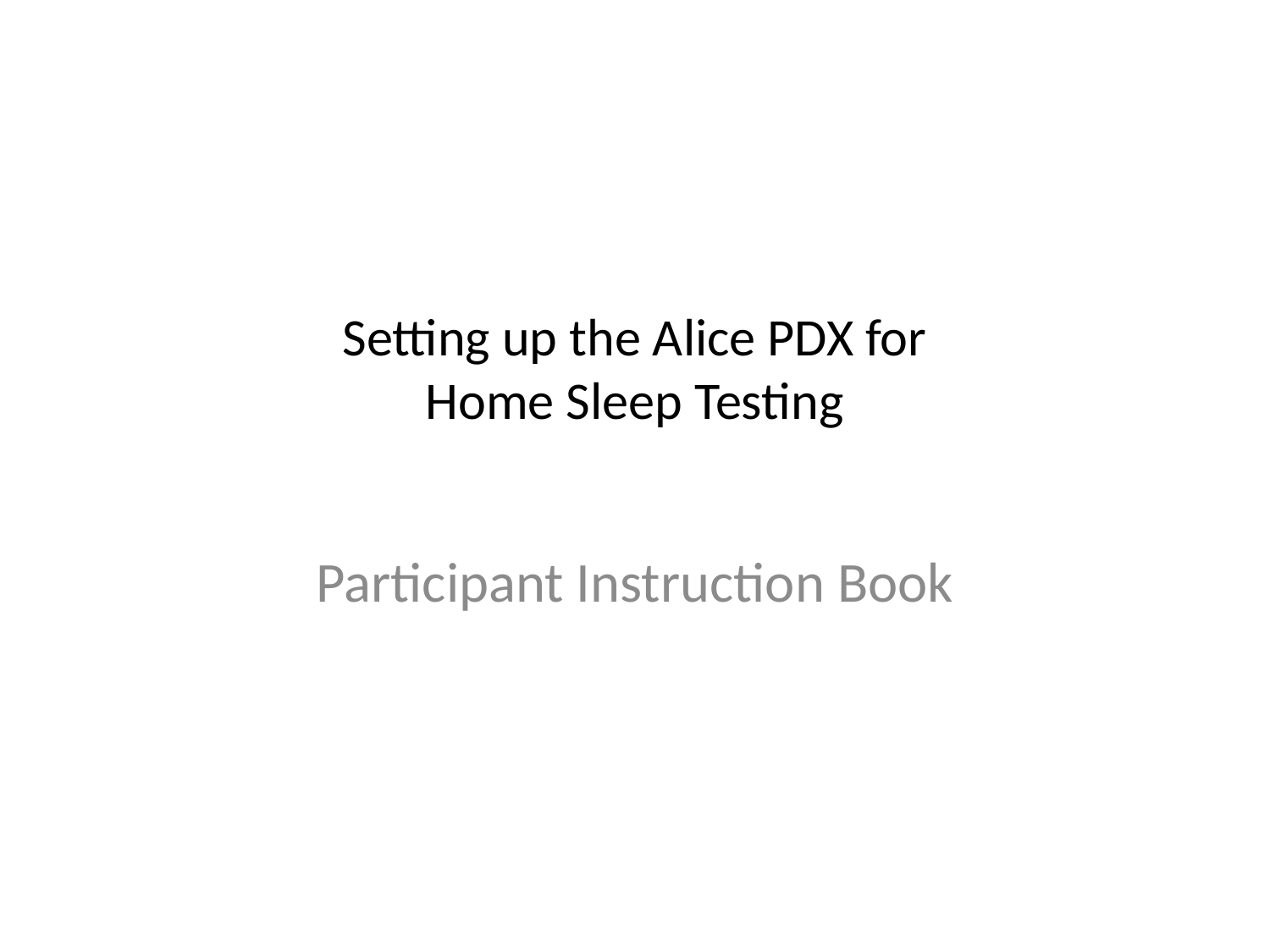

# Setting up the Alice PDX for Home Sleep Testing
Participant Instruction Book